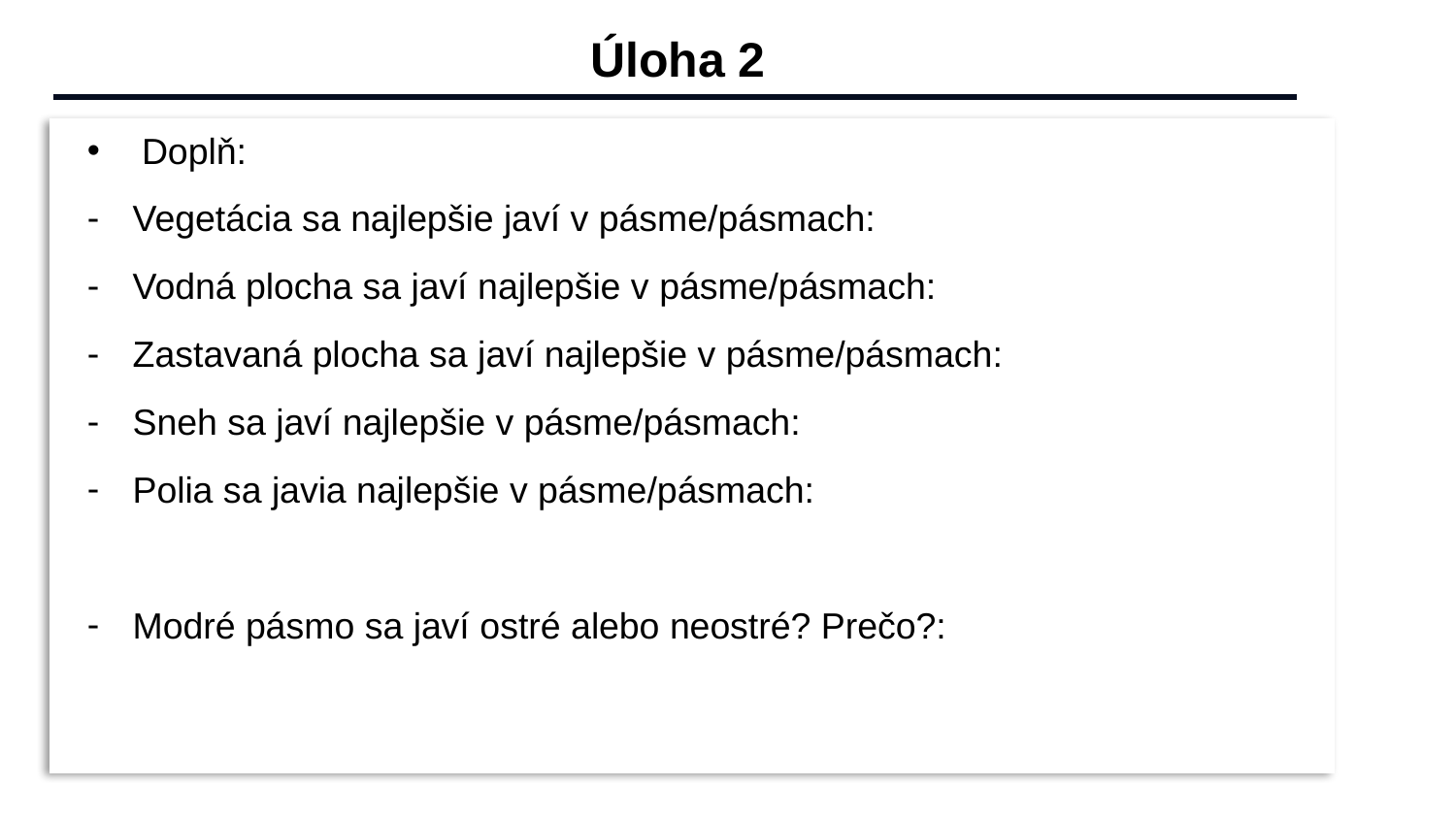

Úloha 2

Doplň:
Vegetácia sa najlepšie javí v pásme/pásmach:
Vodná plocha sa javí najlepšie v pásme/pásmach:
Zastavaná plocha sa javí najlepšie v pásme/pásmach:
Sneh sa javí najlepšie v pásme/pásmach:
Polia sa javia najlepšie v pásme/pásmach:

Modré pásmo sa javí ostré alebo neostré? Prečo?: